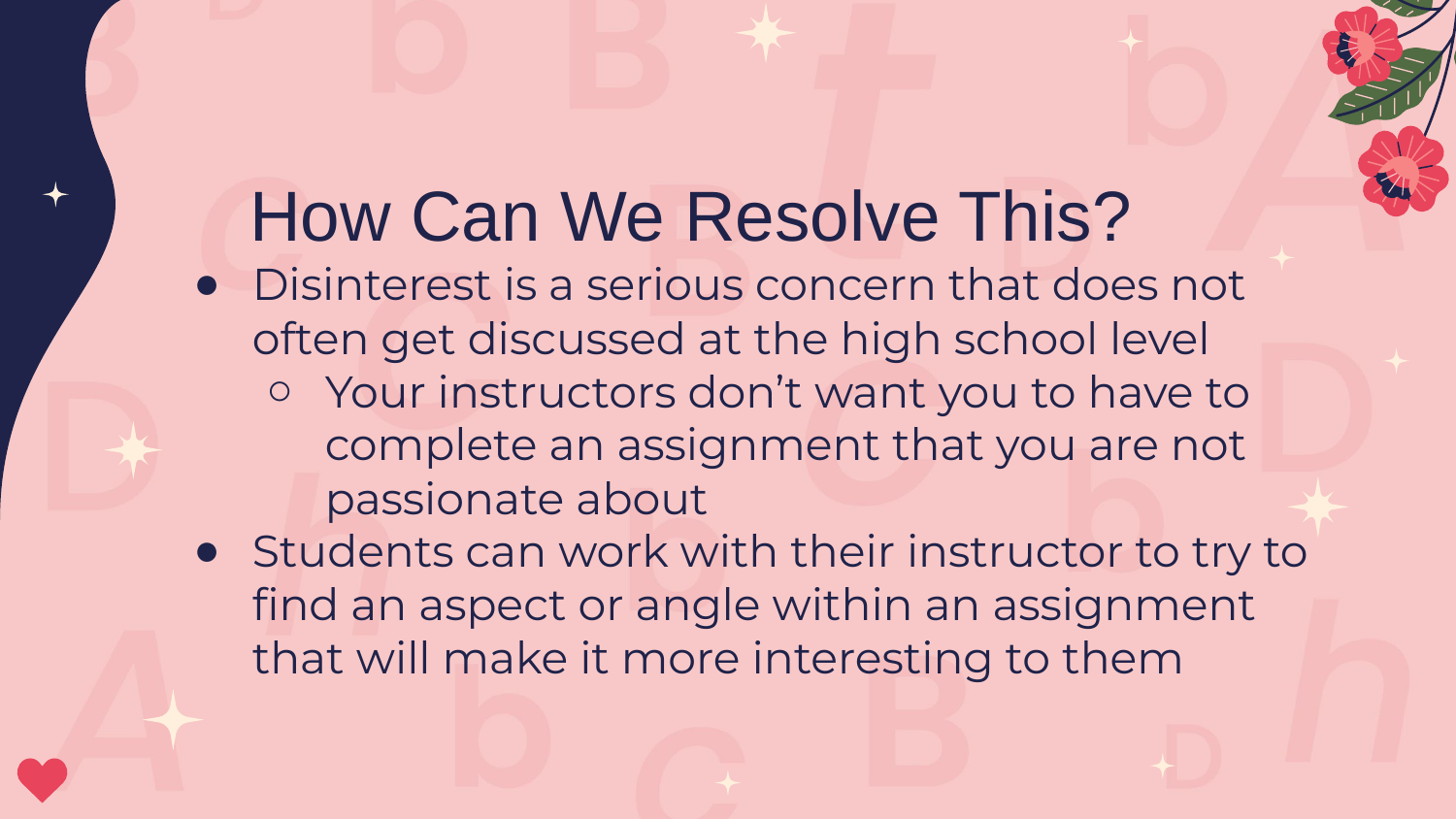

# How Can We Resolve This?

Disinterest is a serious concern that does not often get discussed at the high school level
Your instructors don’t want you to have to complete an assignment that you are not passionate about
Students can work with their instructor to try to find an aspect or angle within an assignment that will make it more interesting to them